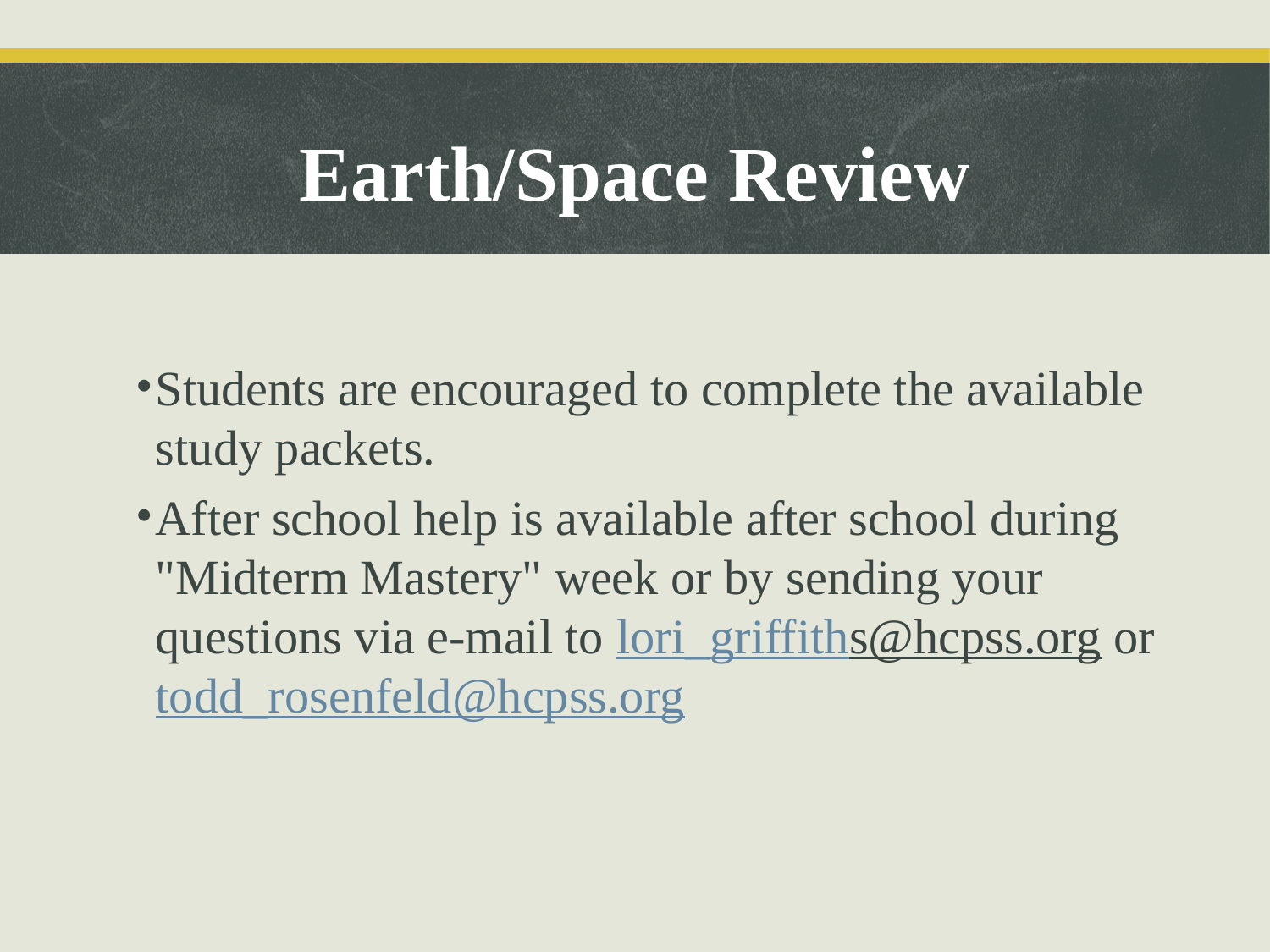

# Earth/Space Review

Students are encouraged to complete the available study packets.
After school help is available after school during "Midterm Mastery" week or by sending your questions via e-mail to lori_griffiths@hcpss.org or todd_rosenfeld@hcpss.org